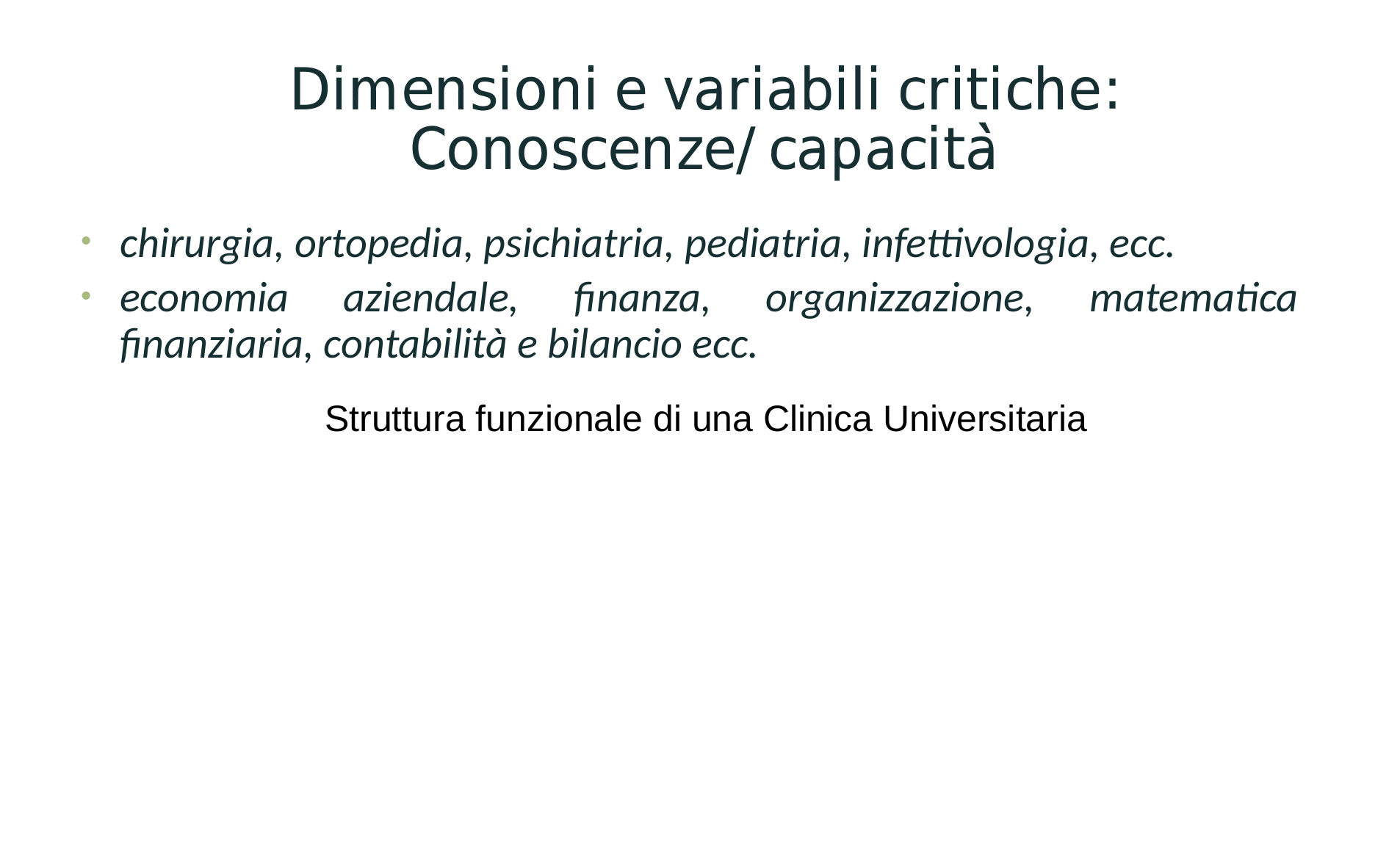

# Dimensioni e variabili critiche: Conoscenze/capacità
chirurgia, ortopedia, psichiatria, pediatria, infettivologia, ecc.
economia aziendale, finanza, organizzazione, matematica finanziaria, contabilità e bilancio ecc.
Struttura funzionale di una Clinica Universitaria
Direzione generale
Medicina
Pediatria
Radiologia
Direzione
amministrativa
Direzione
sanitaria